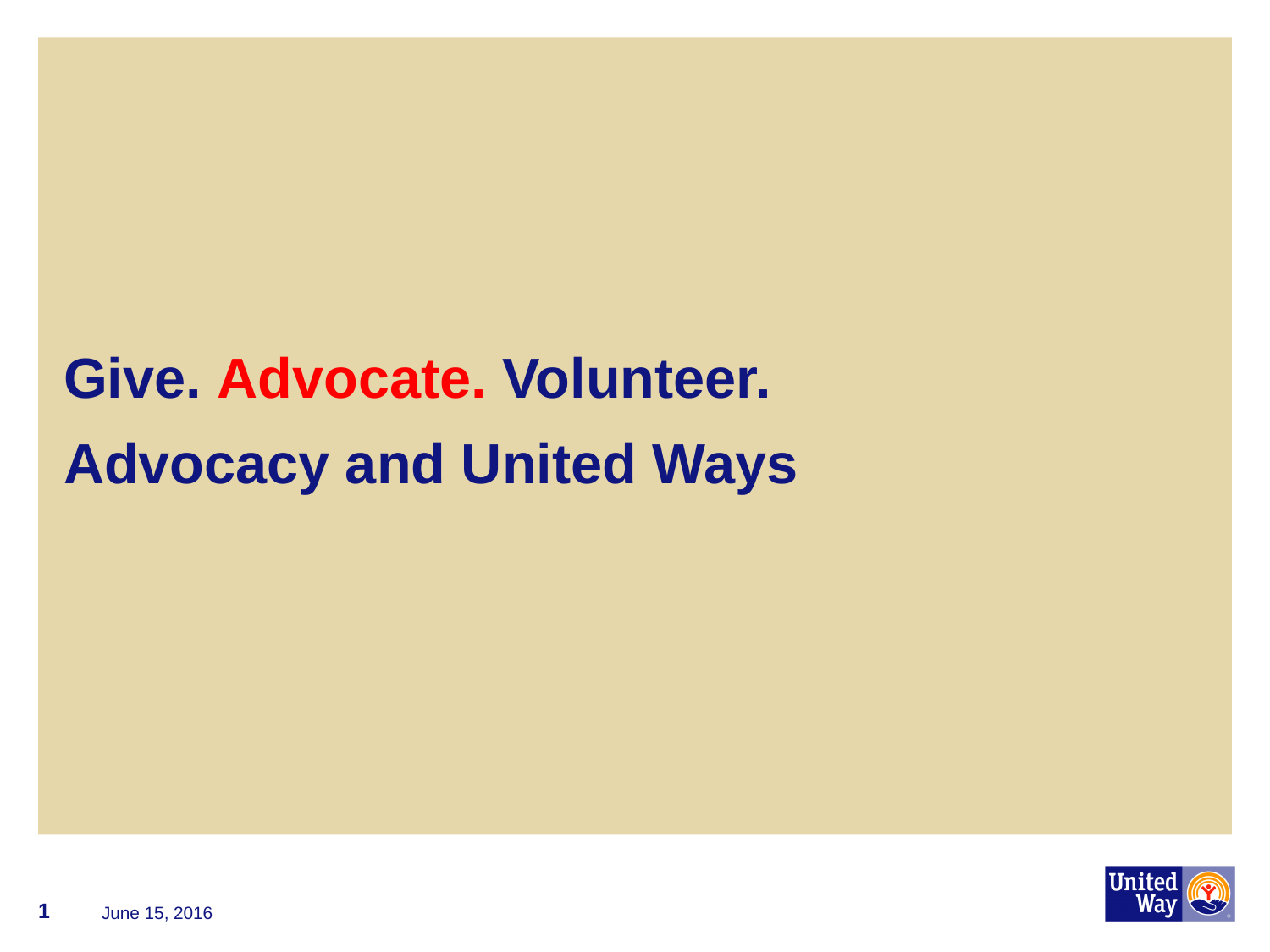

#

Give. Advocate. Volunteer.
Advocacy and United Ways

1
June 15, 2016